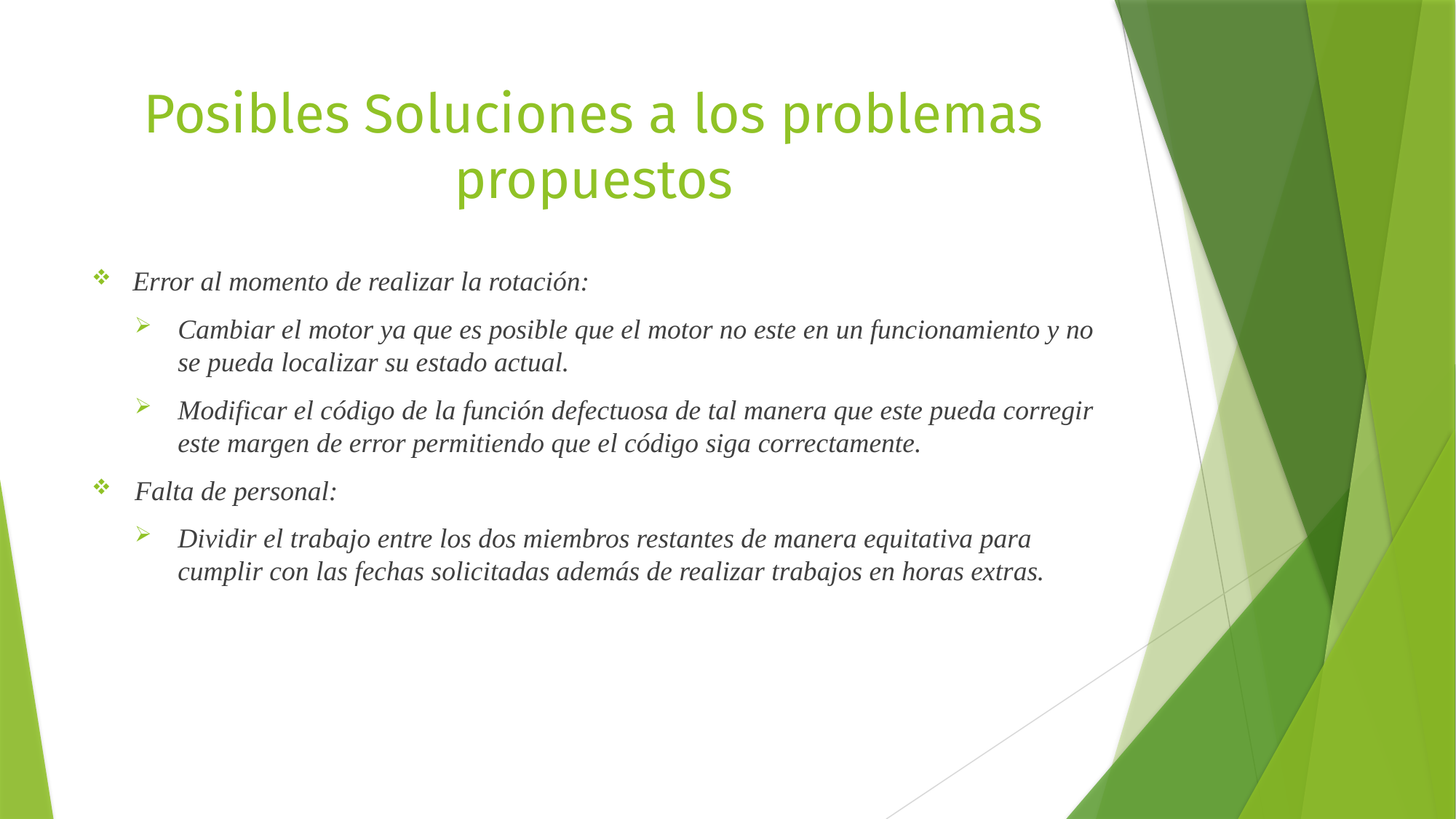

# Posibles Soluciones a los problemas propuestos
Error al momento de realizar la rotación:
Cambiar el motor ya que es posible que el motor no este en un funcionamiento y no se pueda localizar su estado actual.
Modificar el código de la función defectuosa de tal manera que este pueda corregir este margen de error permitiendo que el código siga correctamente.
Falta de personal:
Dividir el trabajo entre los dos miembros restantes de manera equitativa para cumplir con las fechas solicitadas además de realizar trabajos en horas extras.